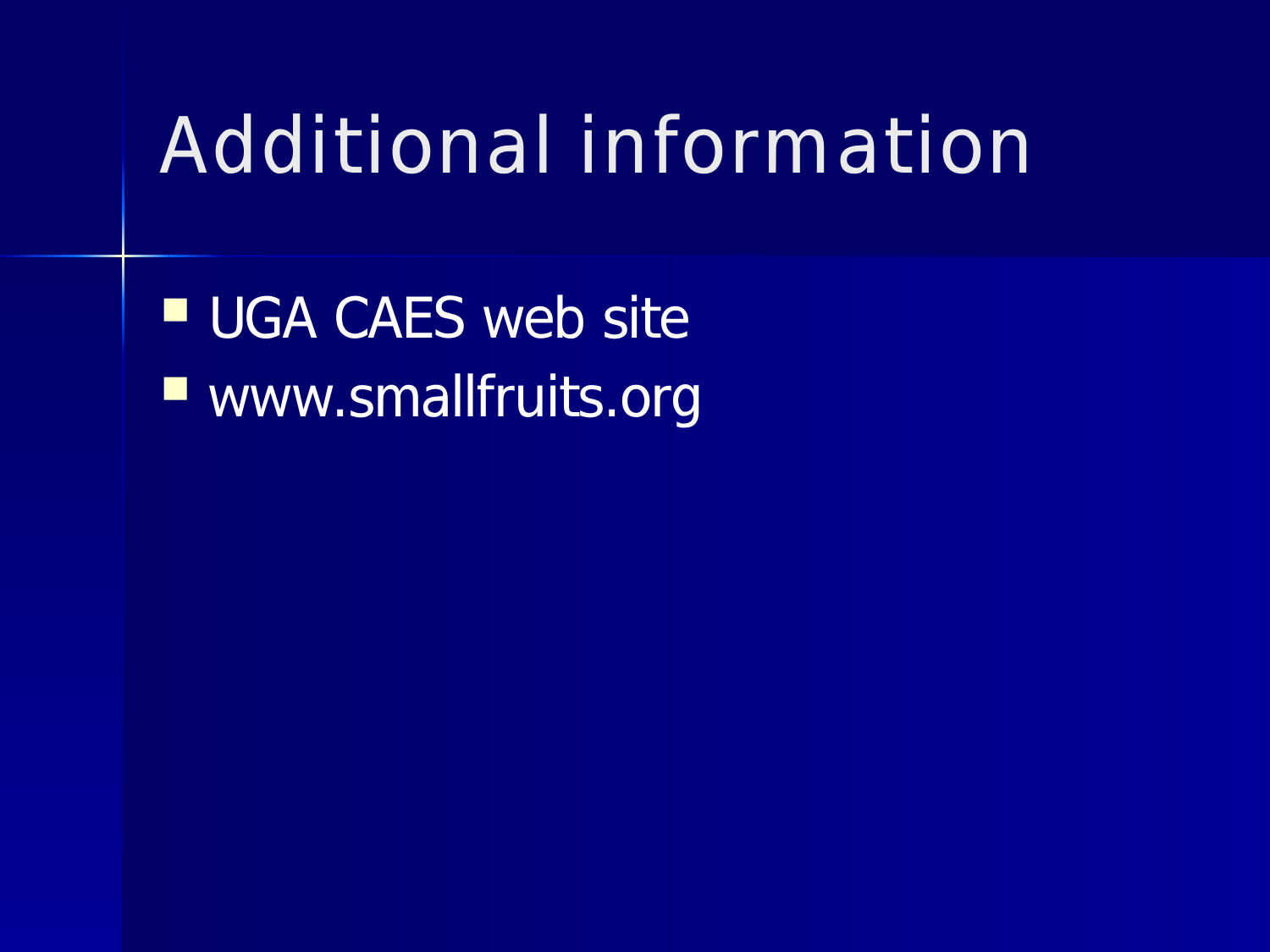

# Additional information
UGA CAES web site
www.smallfruits.org